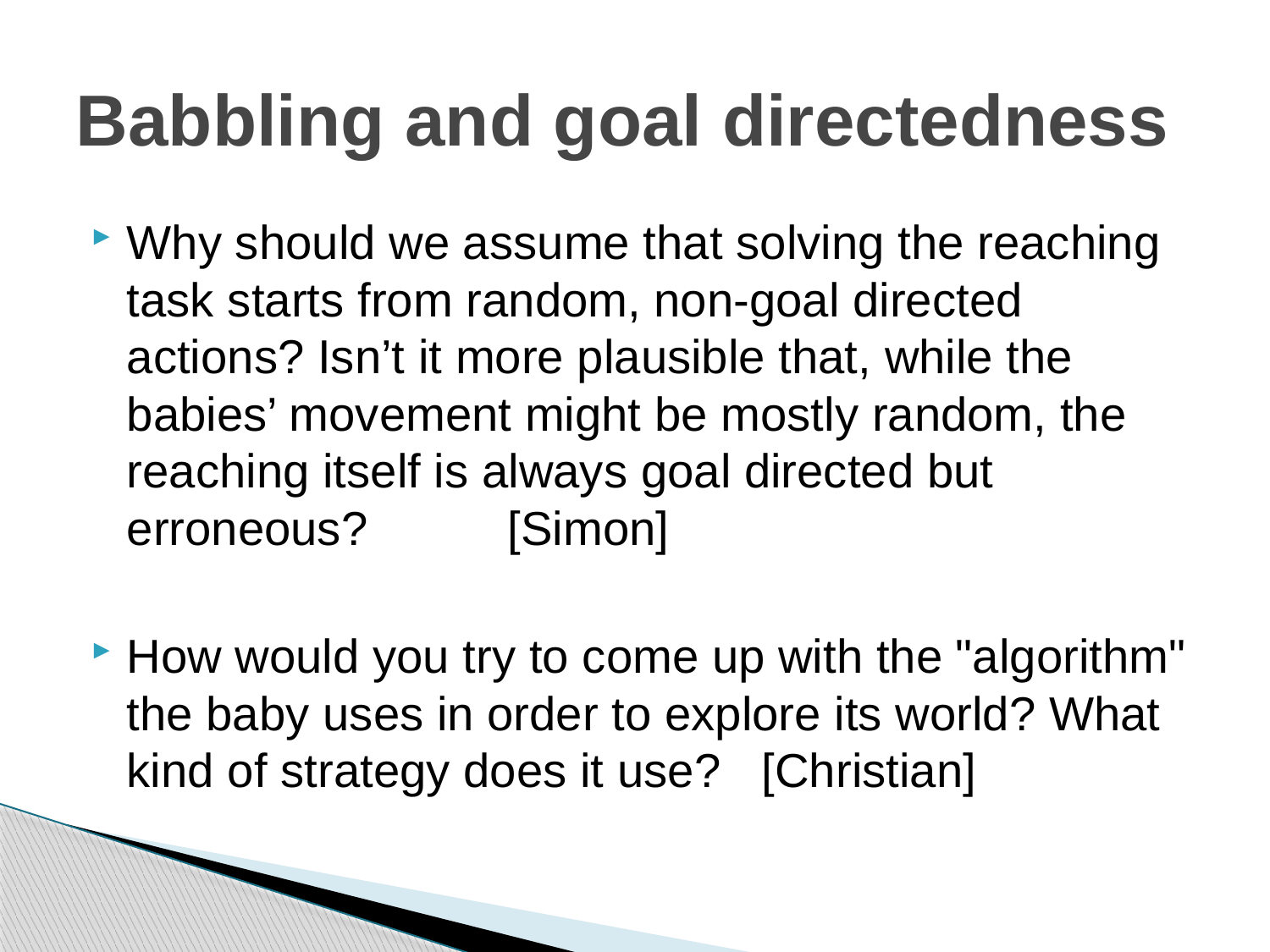

# Babbling and goal directedness
Why should we assume that solving the reaching task starts from random, non-goal directed actions? Isn’t it more plausible that, while the babies’ movement might be mostly random, the reaching itself is always goal directed but erroneous?		[Simon]

How would you try to come up with the "algorithm" the baby uses in order to explore its world? What kind of strategy does it use?	[Christian]